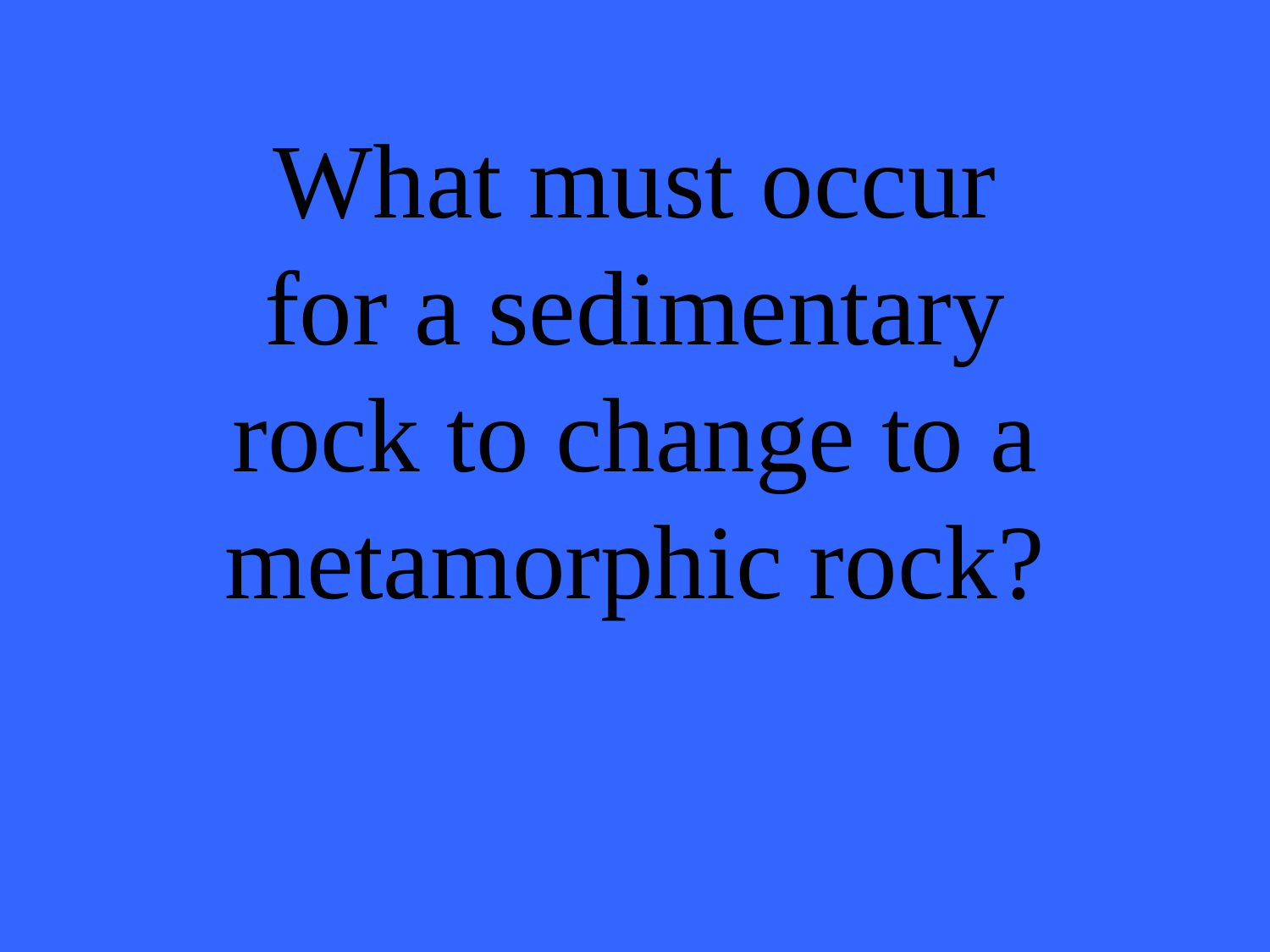

What must occur for a sedimentary rock to change to a metamorphic rock?